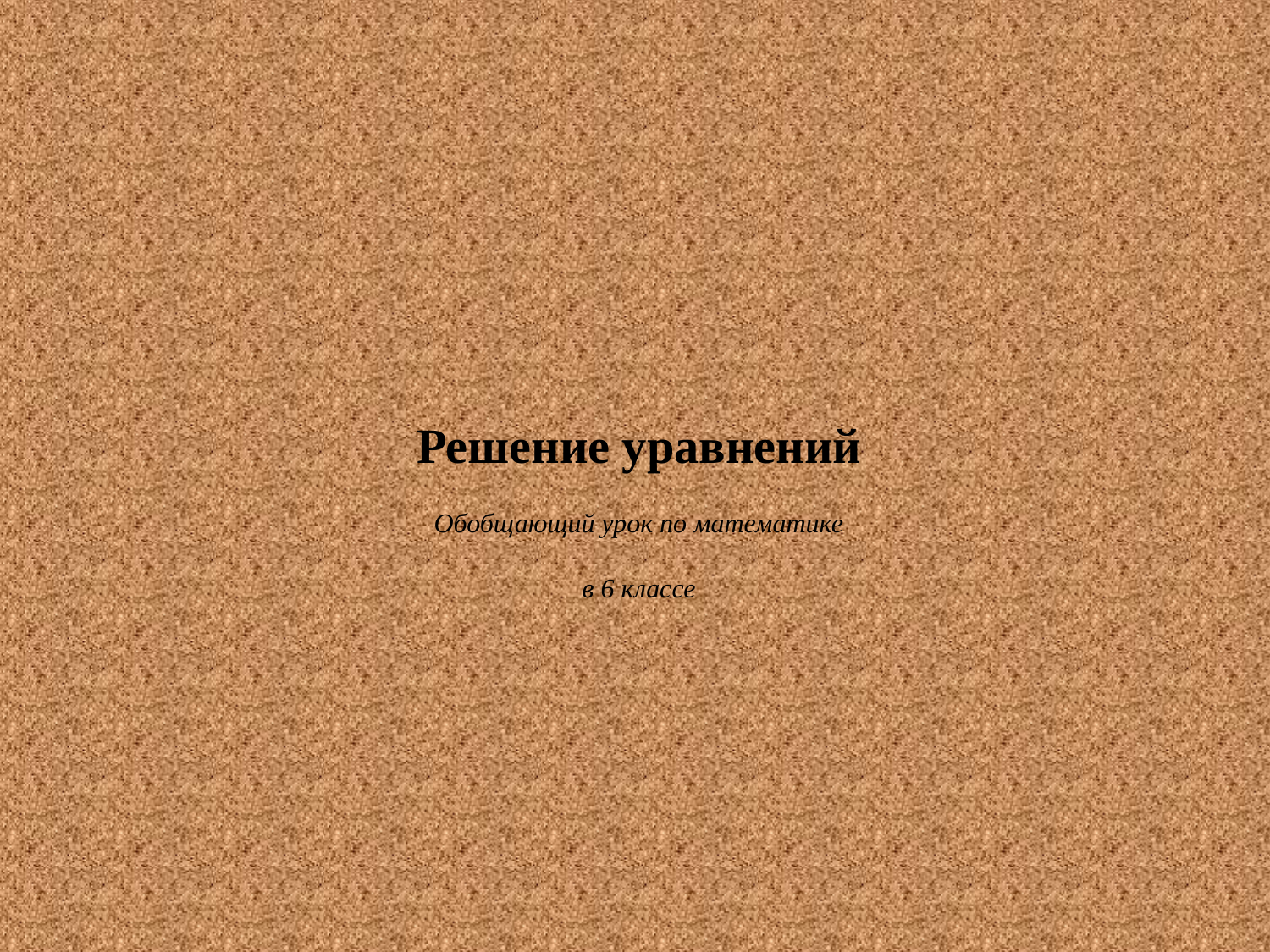

# Решение уравнений Обобщающий урок по математике в 6 классе